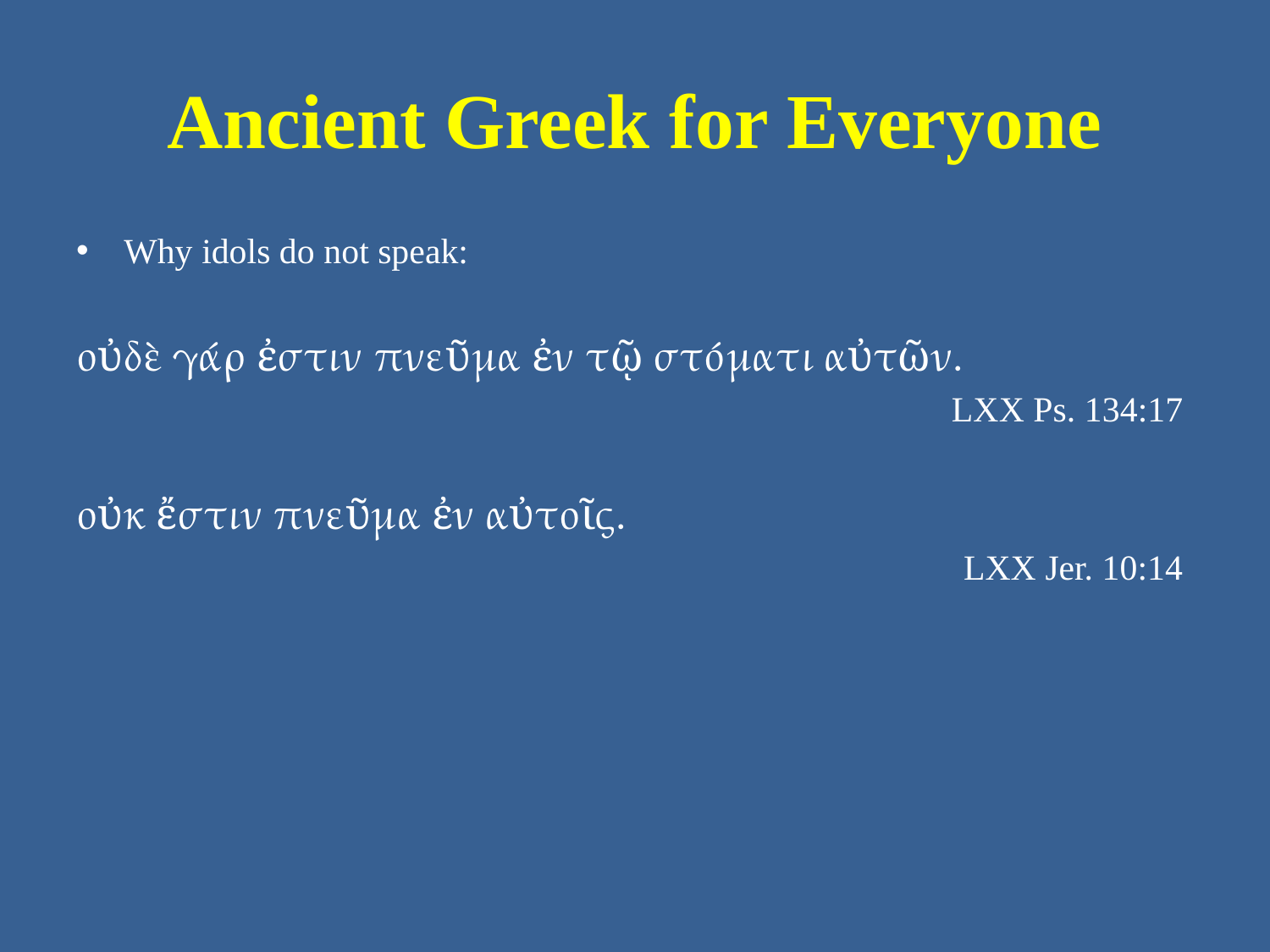

# Ancient Greek for Everyone
Why idols do not speak:

οὐδὲ γάρ ἐστιν πνεῦμα ἐν τῷ στόματι αὐτῶν.
LXX Ps. 134:17

οὐκ ἔστιν πνεῦμα ἐν αὐτοῖς.
LXX Jer. 10:14